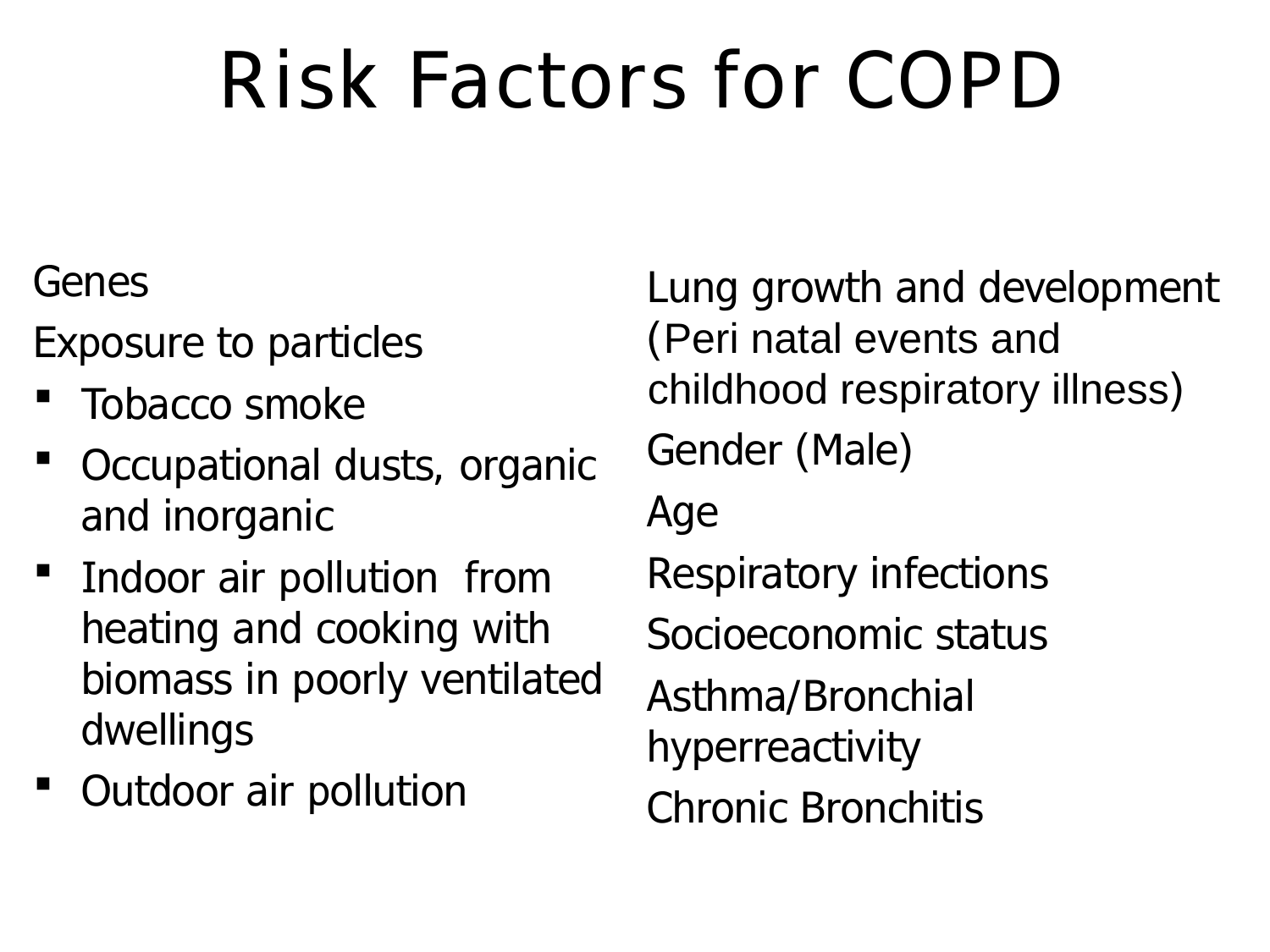

Risk Factors for COPD
Genes
Exposure to particles
Tobacco smoke
Occupational dusts, organic   and inorganic
Indoor air pollution  from heating and cooking with biomass in poorly ventilated dwellings
Outdoor air pollution

Lung growth and development  (Peri natal events and childhood respiratory illness)
Gender (Male)
Age
Respiratory infections
Socioeconomic status
Asthma/Bronchial         hyperreactivity
Chronic Bronchitis

© 2014 Global Initiative for Chronic Obstructive Lung Disease